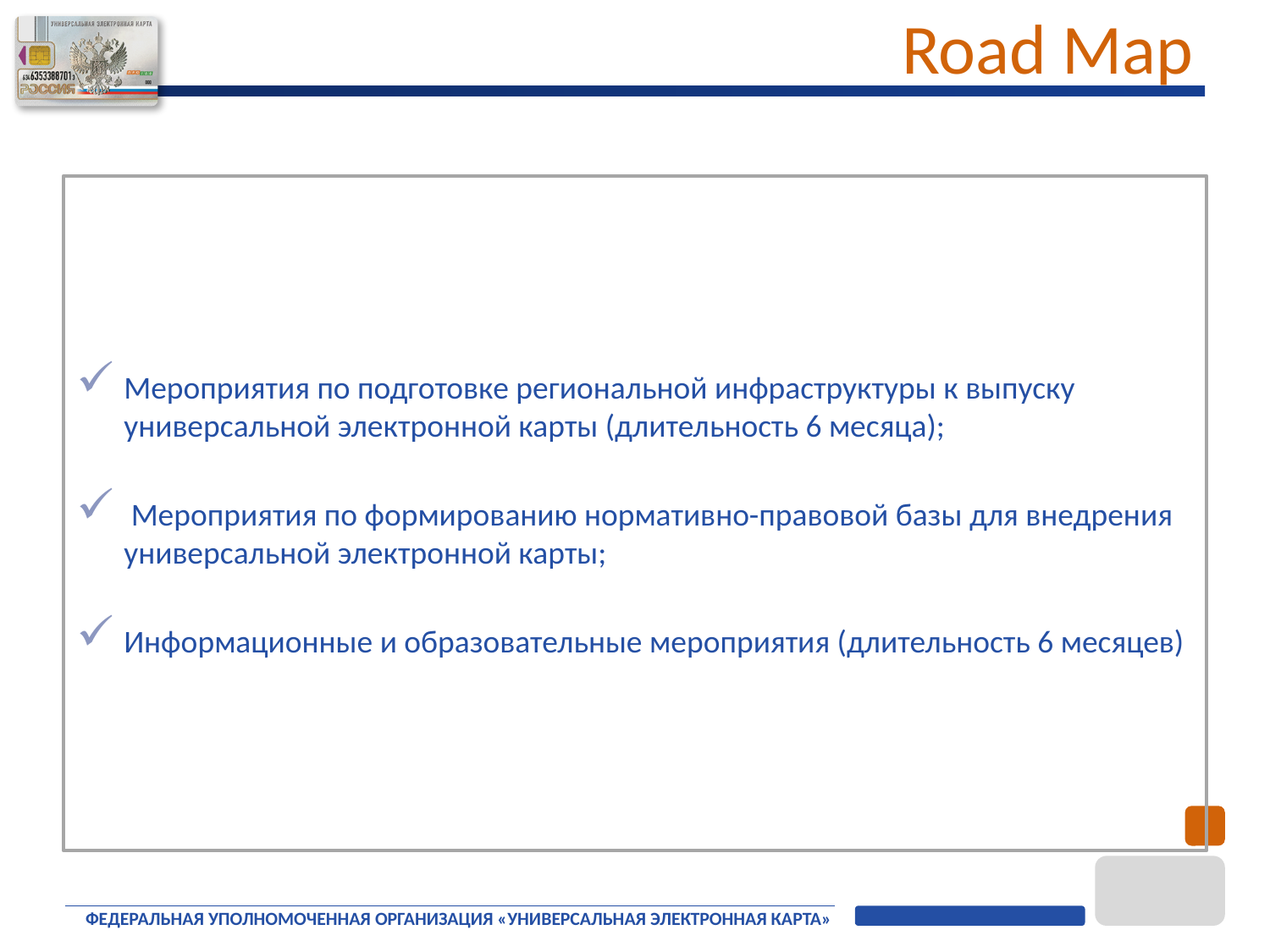

# Road Map
Мероприятия по подготовке региональной инфраструктуры к выпуску универсальной электронной карты (длительность 6 месяца);

 Мероприятия по формированию нормативно-правовой базы для внедрения универсальной электронной карты;

Информационные и образовательные мероприятия (длительность 6 месяцев)